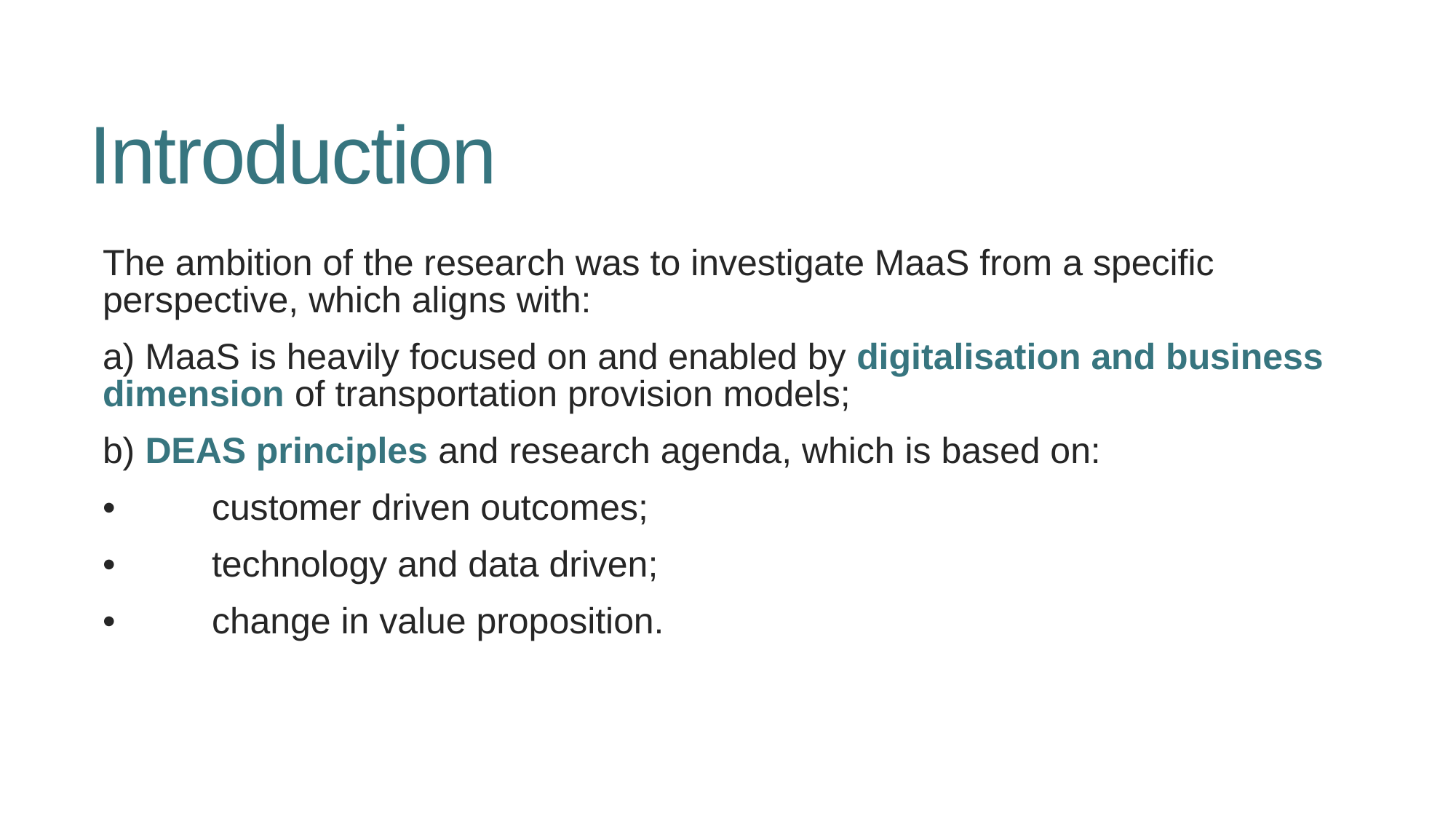

# Introduction
The ambition of the research was to investigate MaaS from a specific perspective, which aligns with:
a) MaaS is heavily focused on and enabled by digitalisation and business dimension of transportation provision models;
b) DEAS principles and research agenda, which is based on:
•	customer driven outcomes;
•	technology and data driven;
•	change in value proposition.